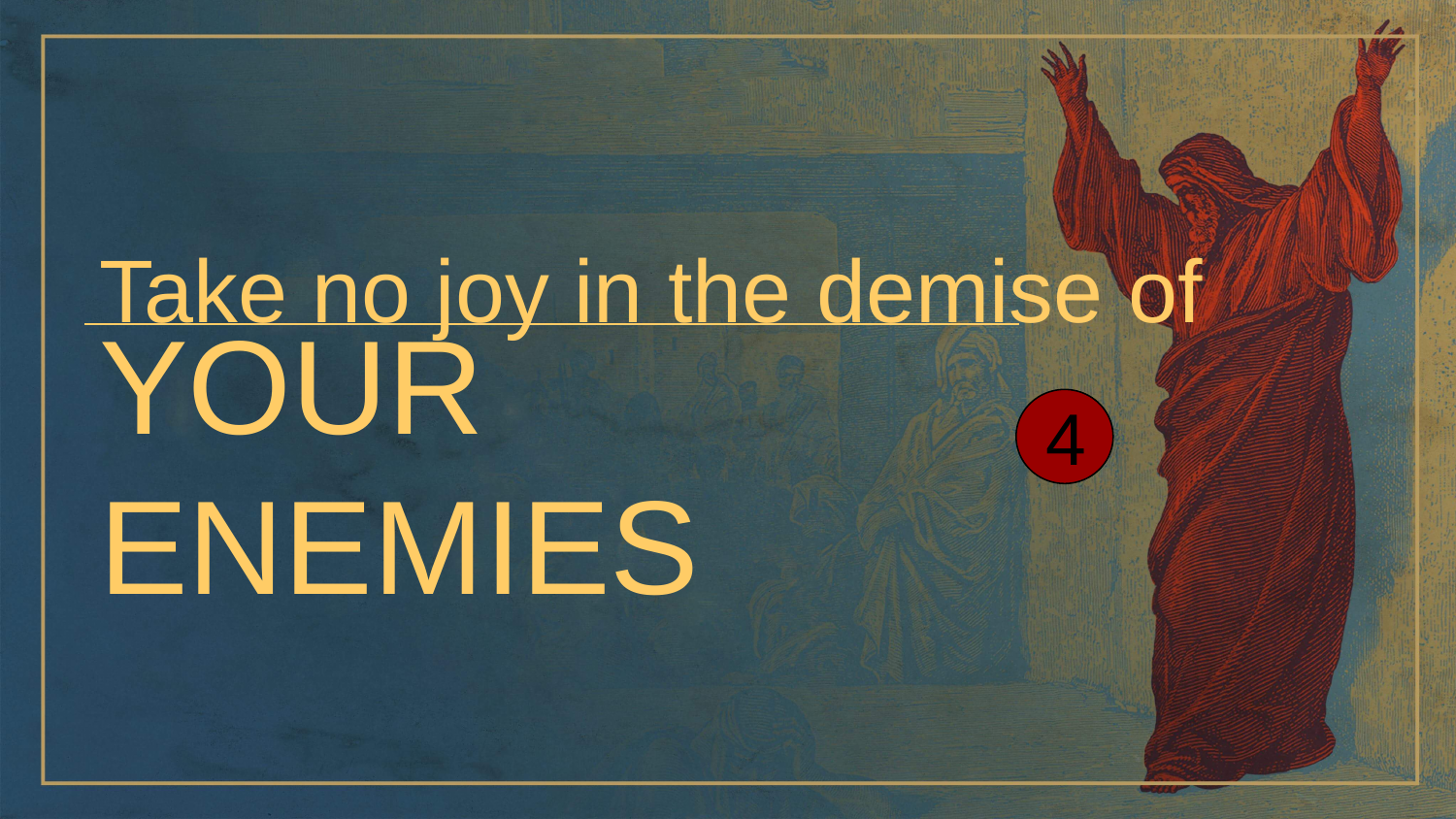

Take no joy in the demise of
YOUR ENEMIES

4